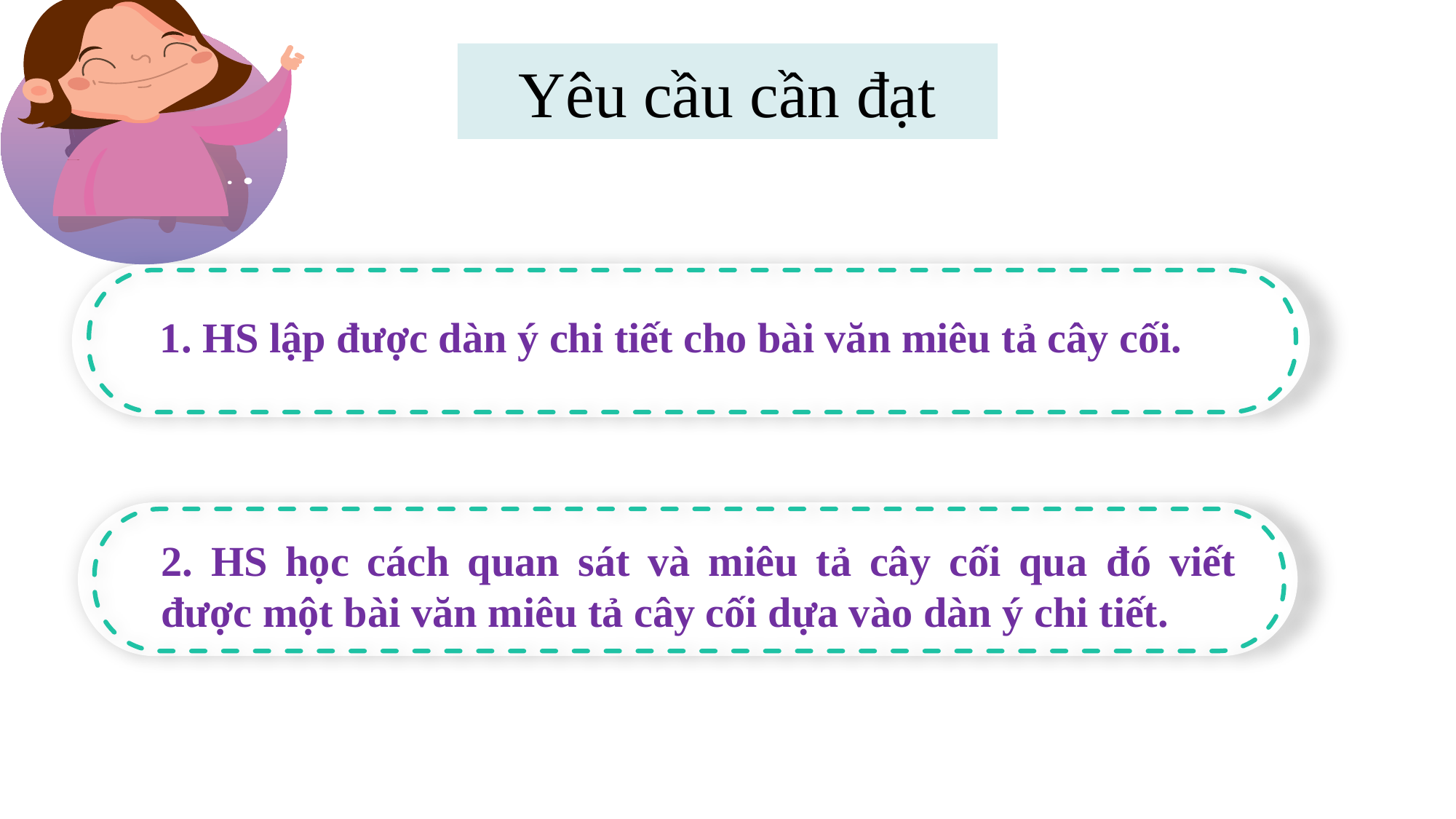

Yêu cầu cần đạt

1. HS lập được dàn ý chi tiết cho bài văn miêu tả cây cối.

2. HS học cách quan sát và miêu tả cây cối qua đó viết được một bài văn miêu tả cây cối dựa vào dàn ý chi tiết.